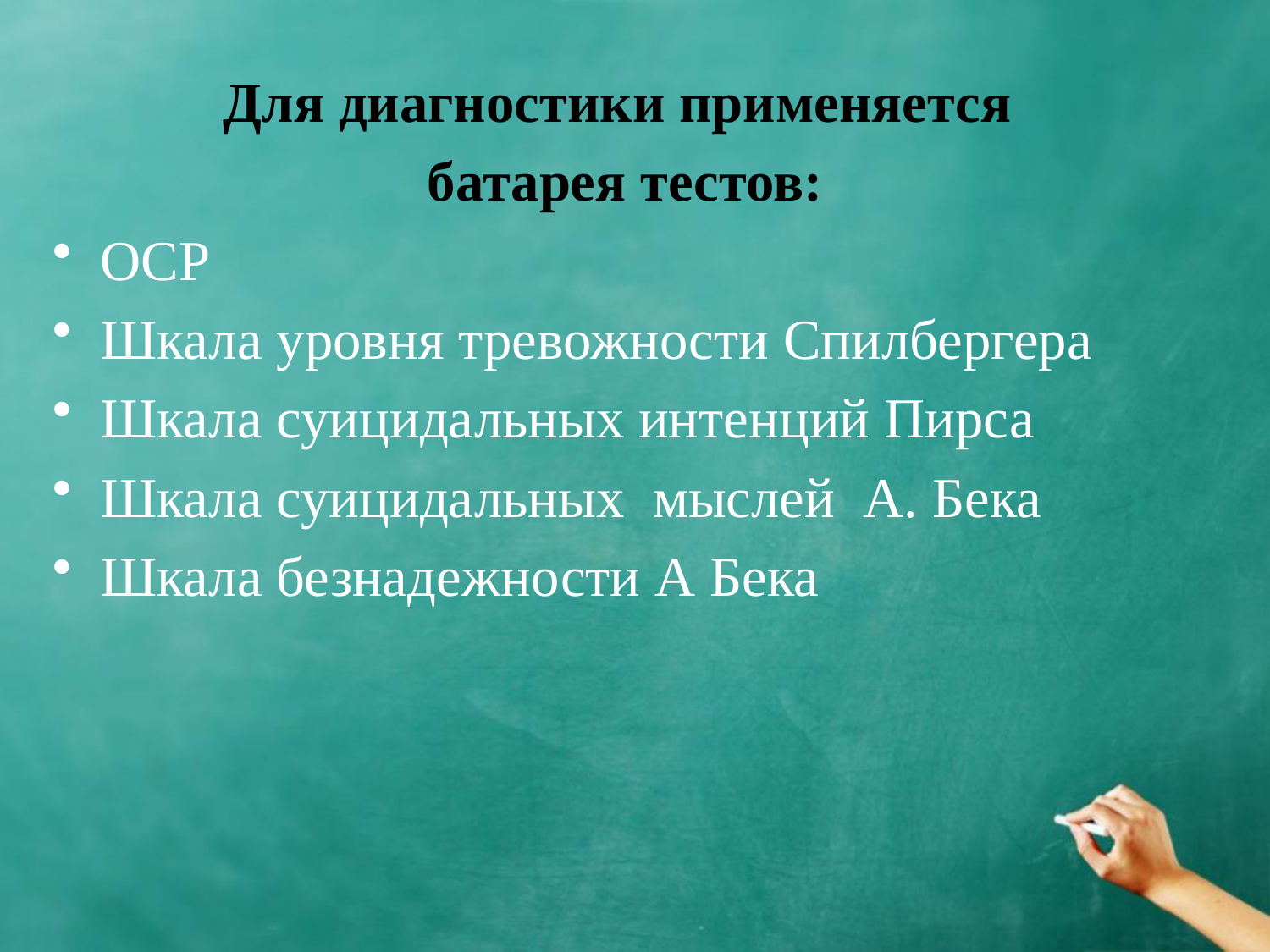

Для диагностики применяется
батарея тестов:
ОСР
Шкала уровня тревожности Спилбергера
Шкала суицидальных интенций Пирса
Шкала суицидальных  мыслей  А. Бека
Шкала безнадежности А Бека